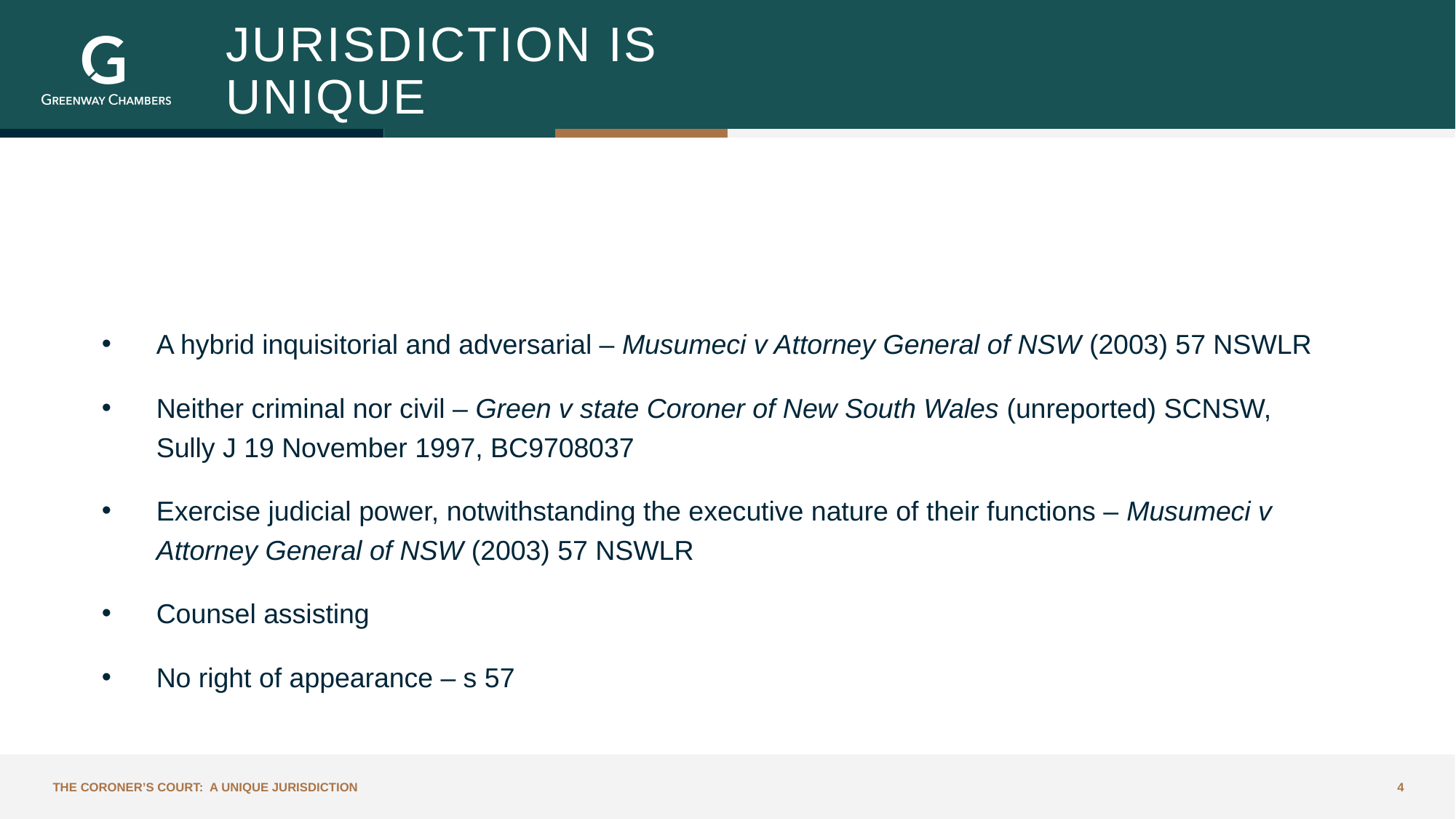

# Jurisdiction is Unique
A hybrid inquisitorial and adversarial – Musumeci v Attorney General of NSW (2003) 57 NSWLR
Neither criminal nor civil – Green v state Coroner of New South Wales (unreported) SCNSW, Sully J 19 November 1997, BC9708037
Exercise judicial power, notwithstanding the executive nature of their functions – Musumeci v Attorney General of NSW (2003) 57 NSWLR
Counsel assisting
No right of appearance – s 57

The Coroner’s Court:  A Unique Jurisdiction
4